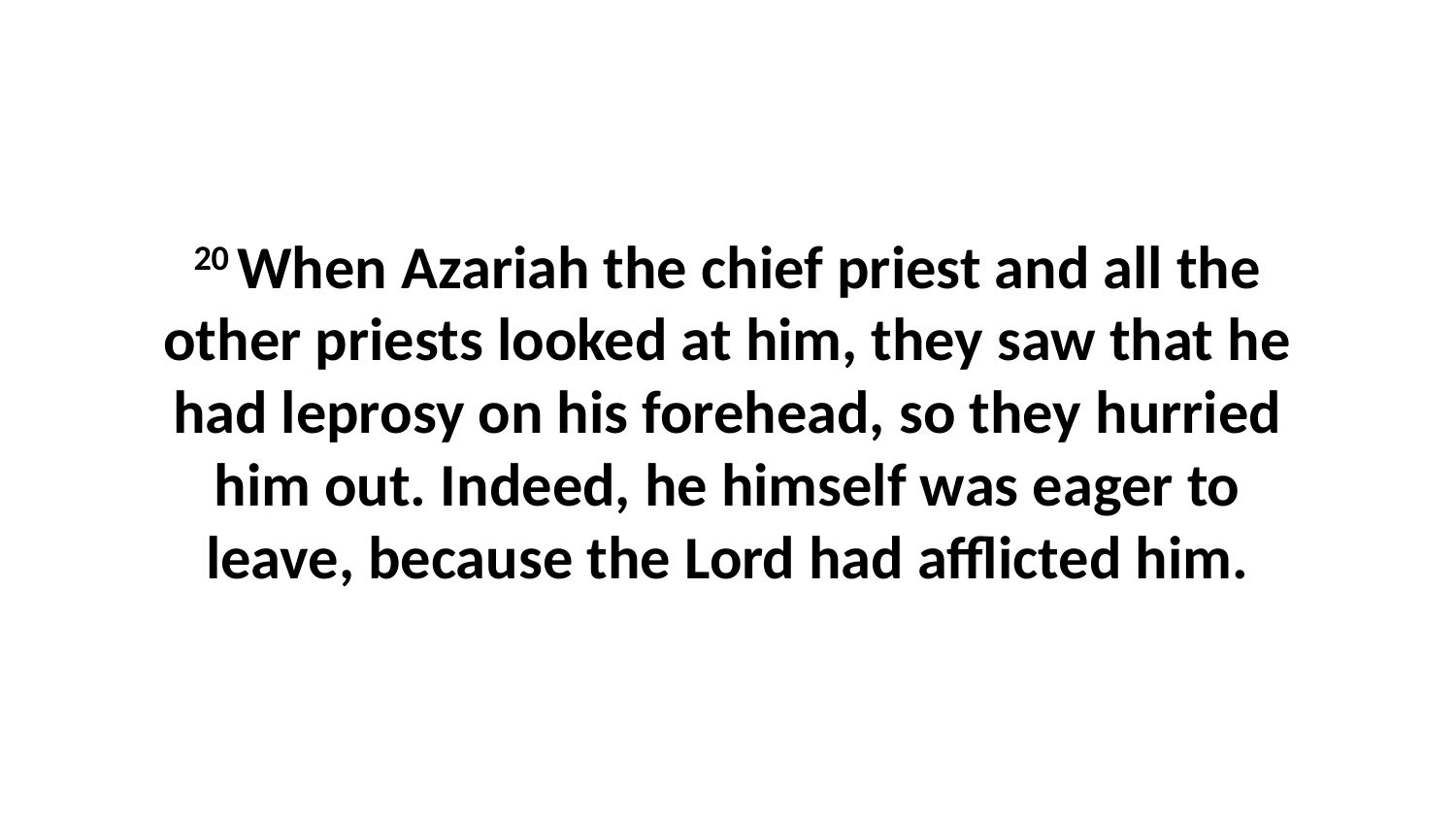

20 When Azariah the chief priest and all the other priests looked at him, they saw that he had leprosy on his forehead, so they hurried him out. Indeed, he himself was eager to leave, because the Lord had afflicted him.